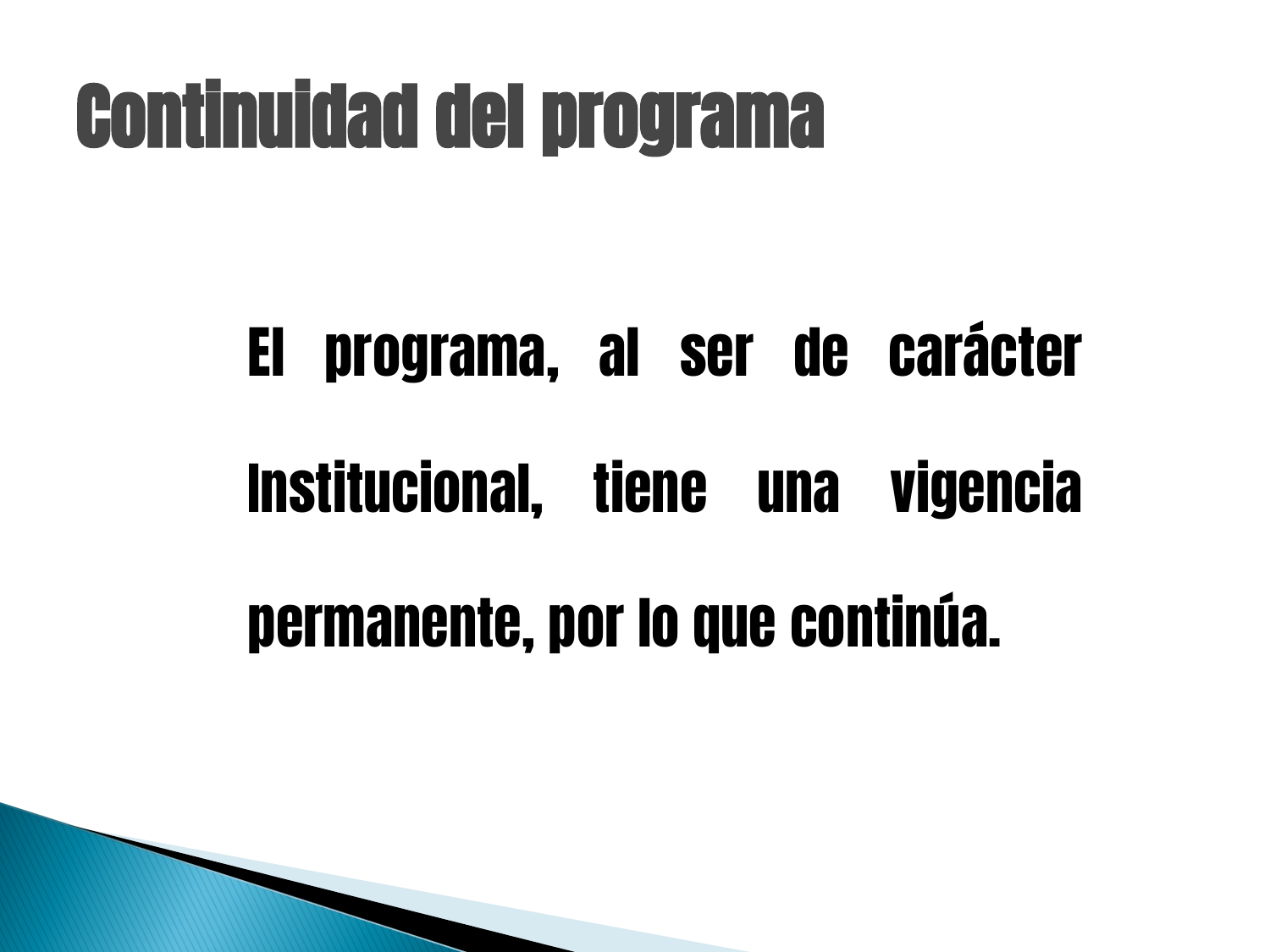

# Continuidad del programa
El programa, al ser de carácter Institucional, tiene una vigencia permanente, por lo que continúa.